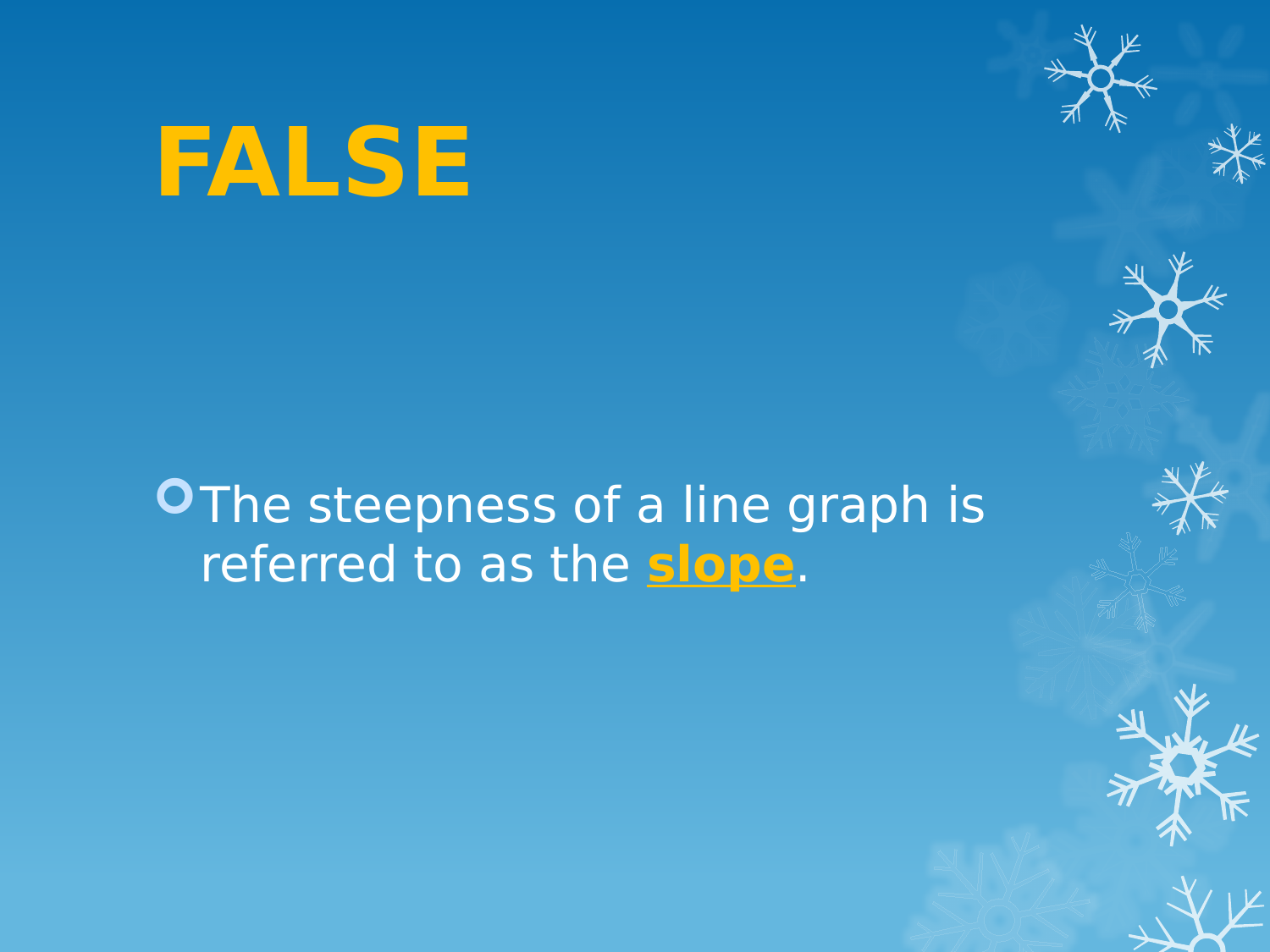

# FALSE
The steepness of a line graph is referred to as the slope.